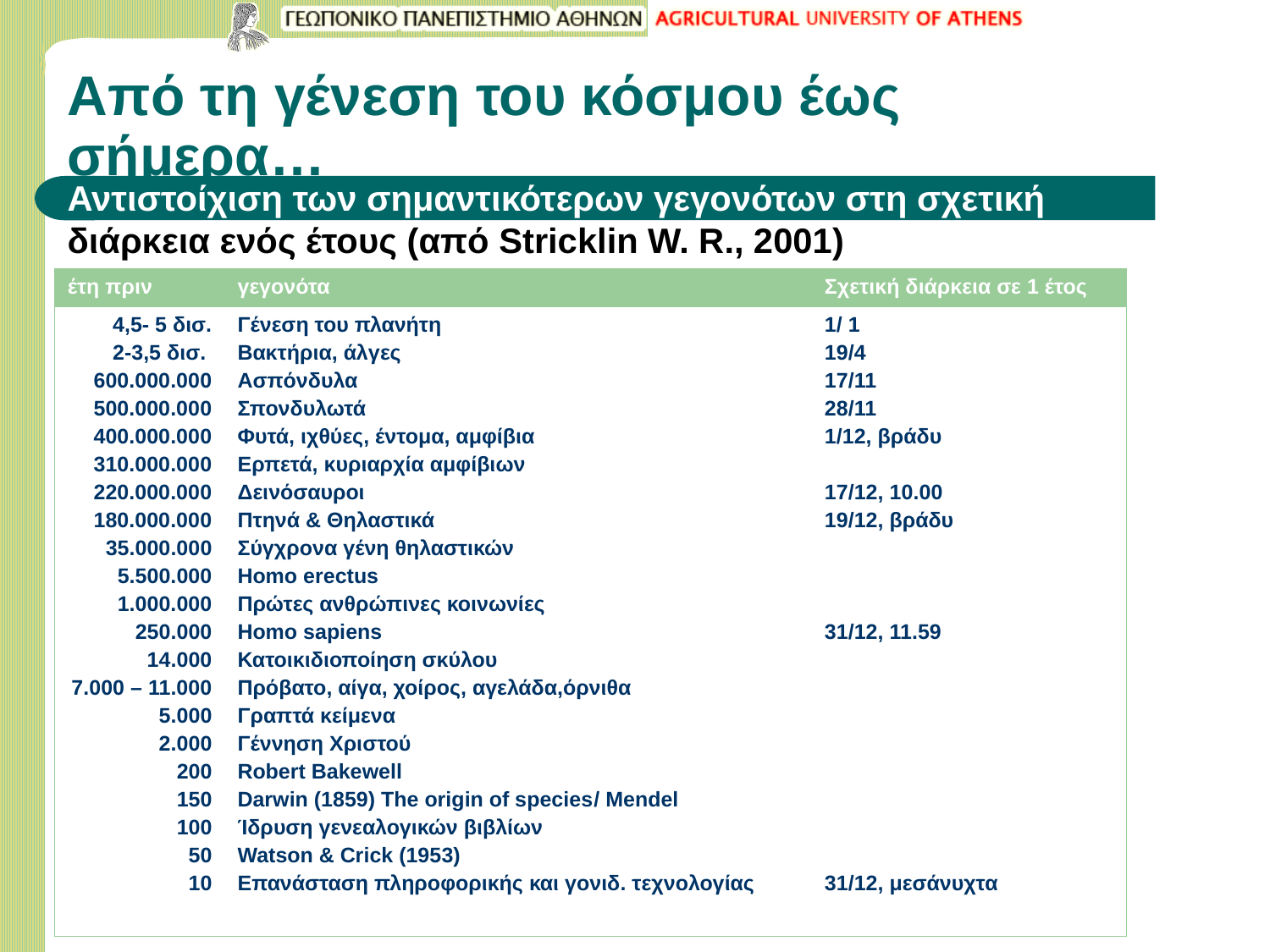

# Από τη γένεση του κόσμου έως σήμερα…
Αντιστοίχιση των σημαντικότερων γεγονότων στη σχετική
διάρκεια ενός έτους (από Stricklin W. R., 2001)
| έτη πριν | γεγονότα | Σχετική διάρκεια σε 1 έτος |
| --- | --- | --- |
| 4,5- 5 δισ. 2-3,5 δισ. 600.000.000 500.000.000 400.000.000 310.000.000 220.000.000 180.000.000 35.000.000 5.500.000 1.000.000 250.000 14.000 7.000 – 11.000 5.000 2.000 200 150 100 50 10 | Γένεση του πλανήτη Βακτήρια, άλγες Ασπόνδυλα Σπονδυλωτά Φυτά, ιχθύες, έντομα, αμφίβια Ερπετά, κυριαρχία αμφίβιων Δεινόσαυροι Πτηνά & Θηλαστικά Σύγχρονα γένη θηλαστικών Homo erectus Πρώτες ανθρώπινες κοινωνίες Homo sapiens Κατοικιδιοποίηση σκύλου Πρόβατο, αίγα, χοίρος, αγελάδα,όρνιθα Γραπτά κείμενα Γέννηση Χριστού Robert Bakewell Darwin (1859) The origin of species/ Mendel Ίδρυση γενεαλογικών βιβλίων Watson & Crick (1953) Επανάσταση πληροφορικής και γονιδ. τεχνολογίας | 1/ 1 19/4 17/11 28/11 1/12, βράδυ 17/12, 10.00 19/12, βράδυ 31/12, 11.59 31/12, μεσάνυχτα |